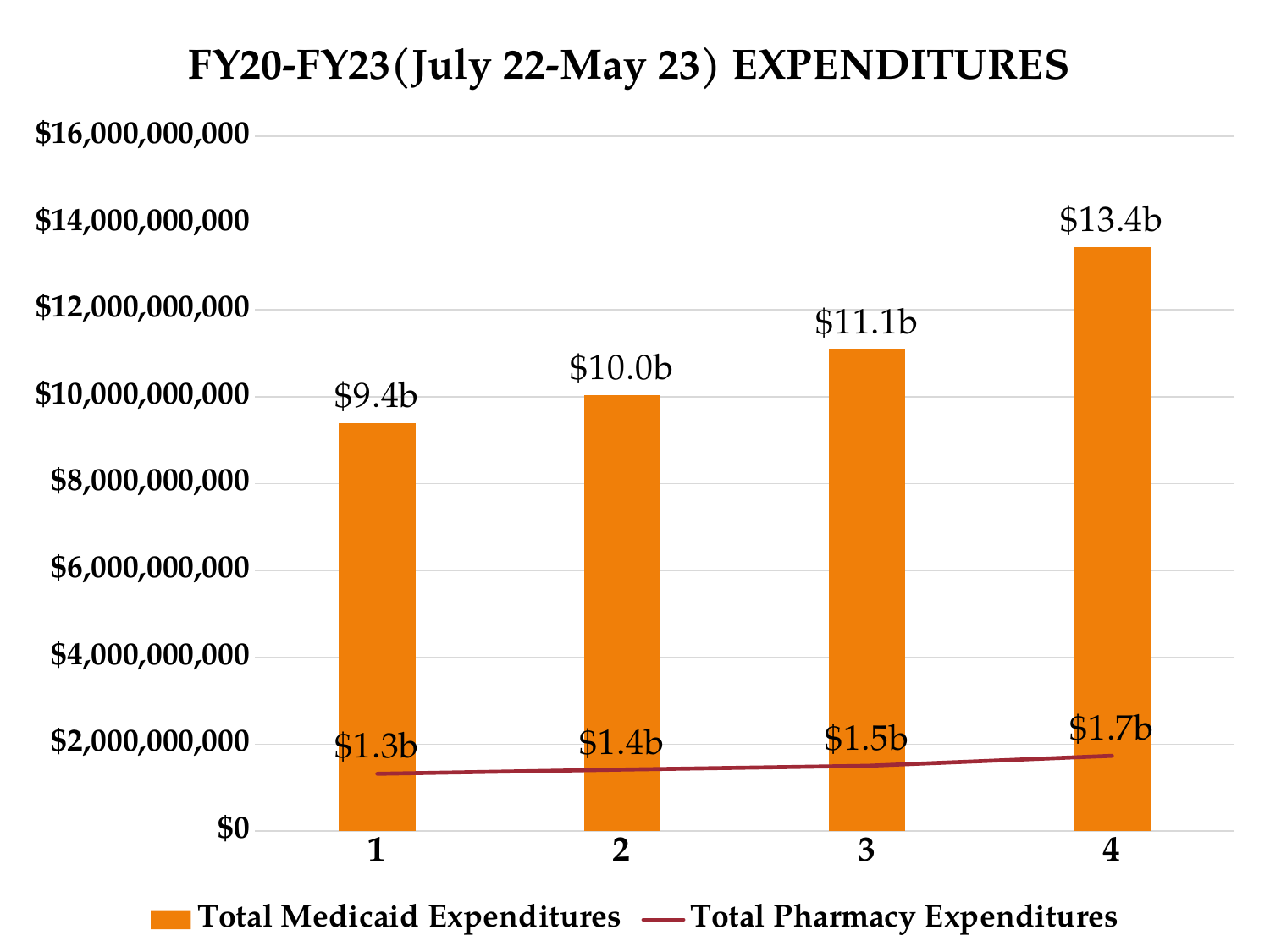

### Chart: FY20-FY23(July 22-May 23) EXPENDITURES

| Category | Total Medicaid Expenditures | Total Pharmacy Expenditures |
|---|---|---|
4